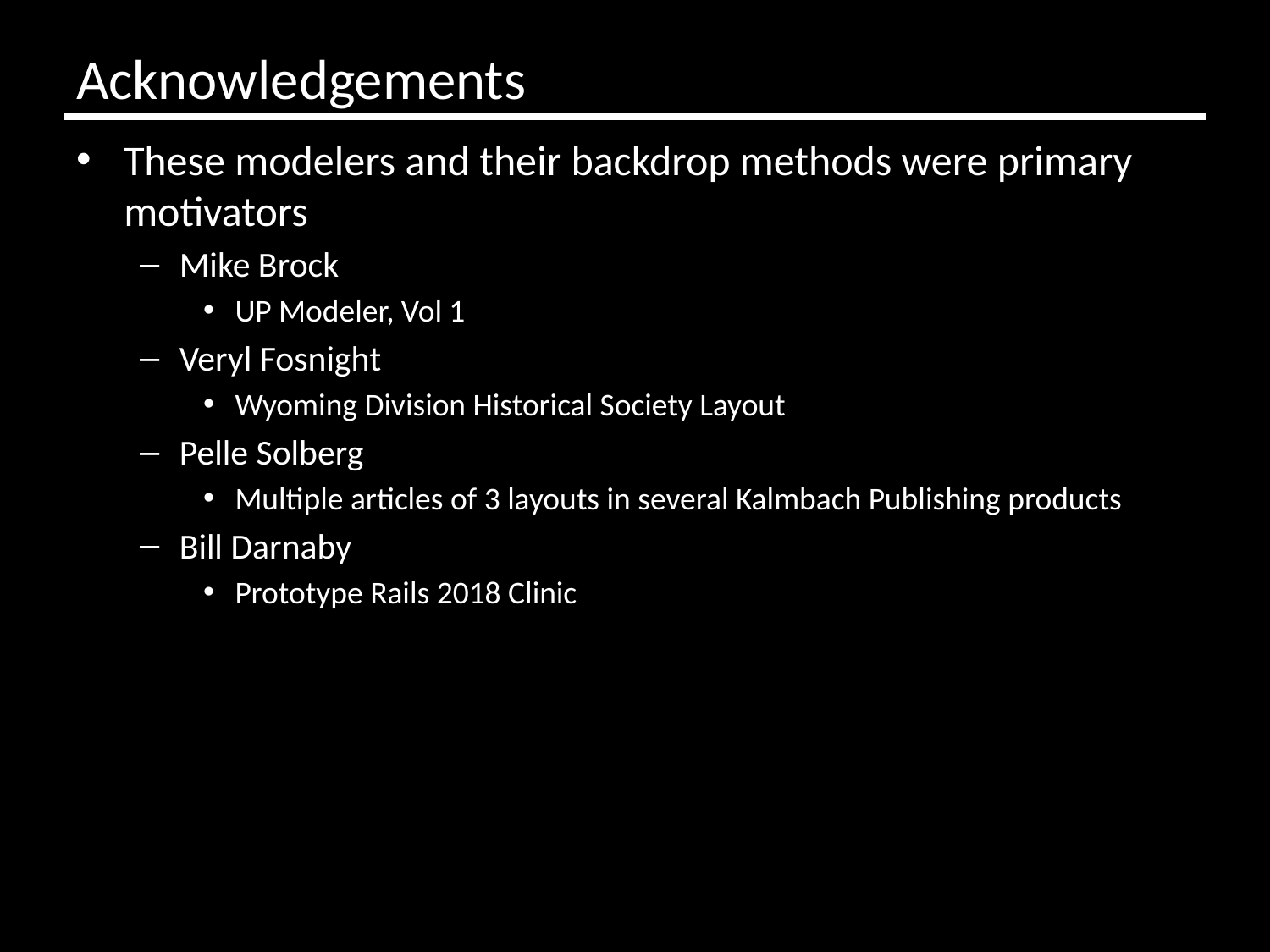

# Acknowledgements
These modelers and their backdrop methods were primary motivators
Mike Brock
UP Modeler, Vol 1
Veryl Fosnight
Wyoming Division Historical Society Layout
Pelle Solberg
Multiple articles of 3 layouts in several Kalmbach Publishing products
Bill Darnaby
Prototype Rails 2018 Clinic